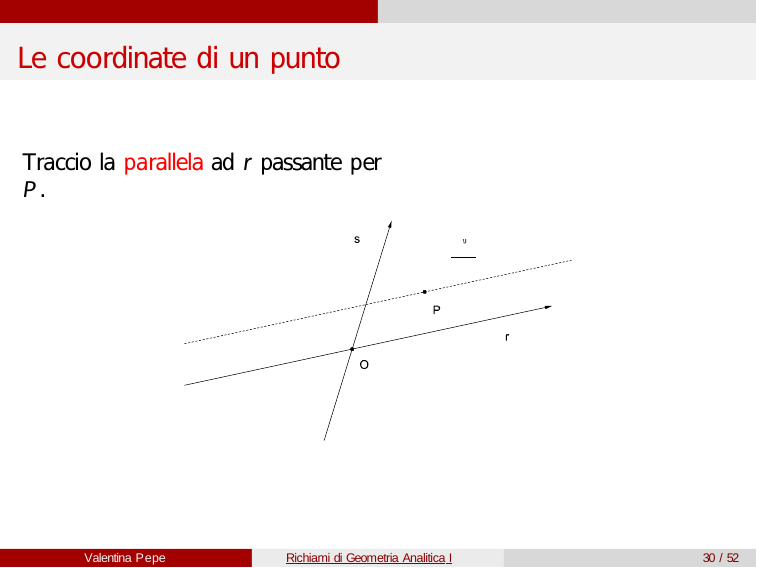

# Le coordinate di un punto
Traccio la parallela ad r passante per P.

Valentina Pepe
Richiami di Geometria Analitica I
30 / 52